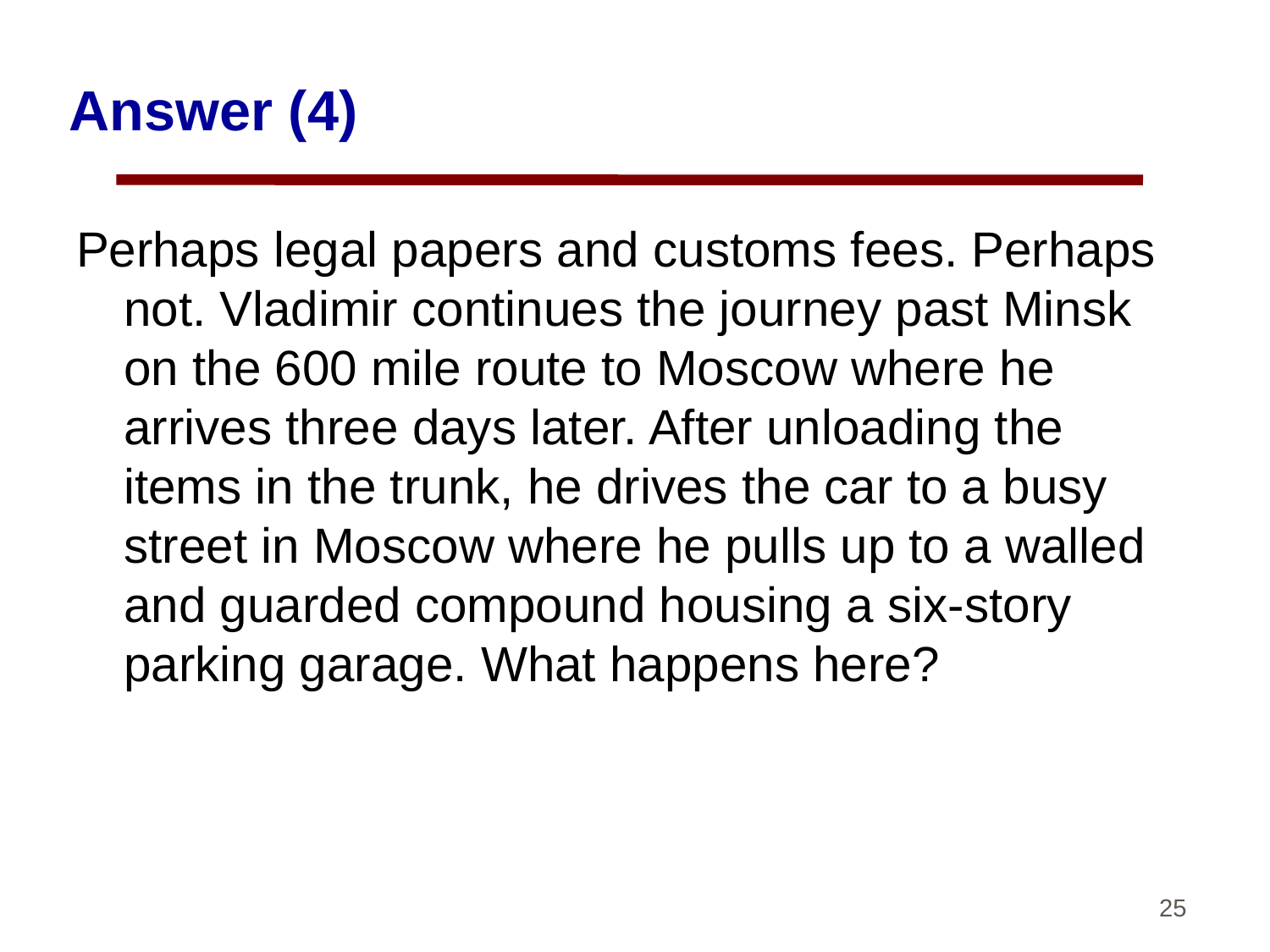

# Answer (4)
Perhaps legal papers and customs fees. Perhaps not. Vladimir continues the journey past Minsk on the 600 mile route to Moscow where he arrives three days later. After unloading the items in the trunk, he drives the car to a busy street in Moscow where he pulls up to a walled and guarded compound housing a six-story parking garage. What happens here?
25